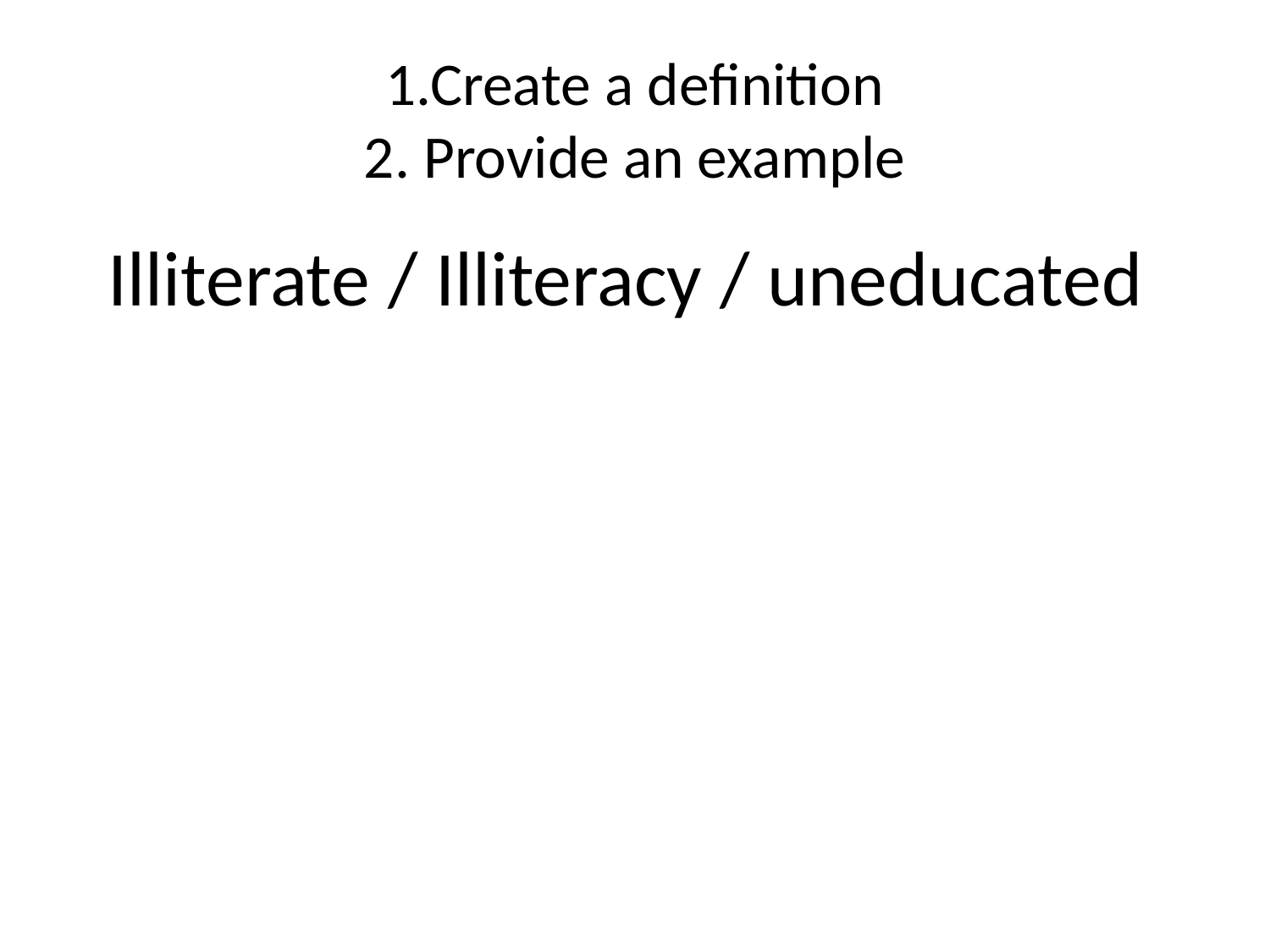

# 1.Create a definition 2. Provide an example
Illiterate / Illiteracy / uneducated